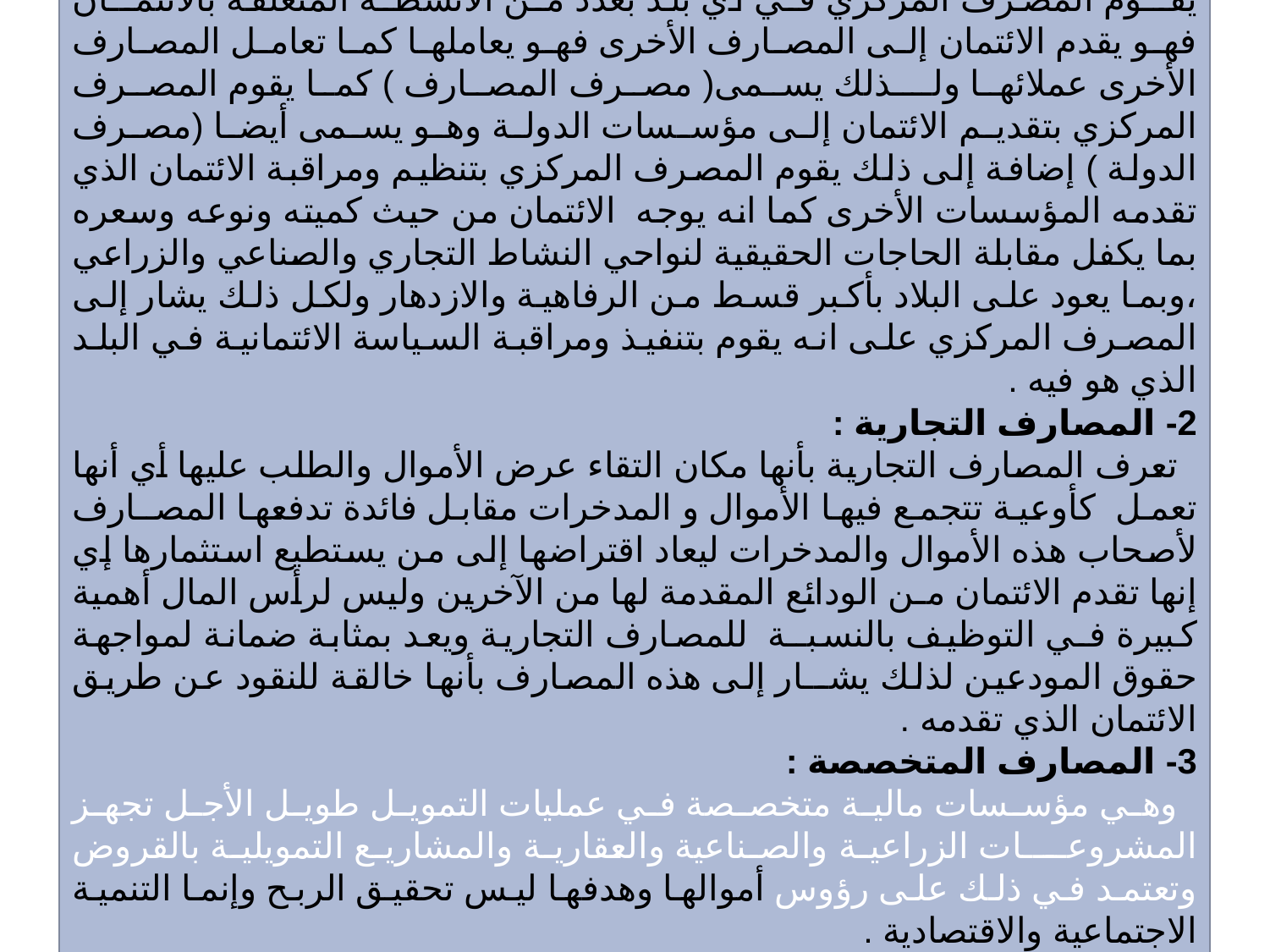

1- المصرف المركزي :
يقــوم المصرف المركزي فـي أي بلد بعدد مـن الأنشطـة المتعلقة بالائتمــان فهو يقدم الائتمان إلى المصارف الأخرى فهو يعاملها كما تعامل المصارف الأخرى عملائها ولــذلك يسمى( مصرف المصارف ) كما يقوم المصرف المركزي بتقديم الائتمان إلى مؤسسات الدولة وهو يسمى أيضا (مصرف الدولة ) إضافة إلى ذلك يقوم المصرف المركزي بتنظيم ومراقبة الائتمان الذي تقدمه المؤسسات الأخرى كما انه يوجه  الائتمان من حيث كميته ونوعه وسعره بما يكفل مقابلة الحاجات الحقيقية لنواحي النشاط التجاري والصناعي والزراعي ،وبما يعود على البلاد بأكبر قسط من الرفاهية والازدهار ولكل ذلك يشار إلى المصرف المركزي على انه يقوم بتنفيذ ومراقبة السياسة الائتمانية في البلد الذي هو فيه .
2- المصارف التجارية :
  تعرف المصارف التجارية بأنها مكان التقاء عرض الأموال والطلب عليها أي أنها تعمل  كأوعية تتجمع فيها الأموال و المدخرات مقابل فائدة تدفعها المصـارف لأصحاب هذه الأموال والمدخرات ليعاد اقتراضها إلى من يستطيع استثمارها إي إنها تقدم الائتمان مـن الودائع المقدمة لها من الآخرين وليس لرأس المال أهمية كبيرة فـي التوظيف بالنسبــة  للمصارف التجارية ويعد بمثابة ضمانة لمواجهة حقوق المودعين لذلك يشــار إلى هذه المصارف بأنها خالقة للنقود عن طريق الائتمان الذي تقدمه .
3- المصارف المتخصصة :
  وهي مؤسسات مالية متخصصة في عمليات التمويل طويل الأجل تجهز المشروعـــات الزراعية والصناعية والعقارية والمشاريع التمويلية بالقروض وتعتمد في ذلك على رؤوس أموالها وهدفها ليس تحقيق الربح وإنما التنمية الاجتماعية والاقتصادية .
85